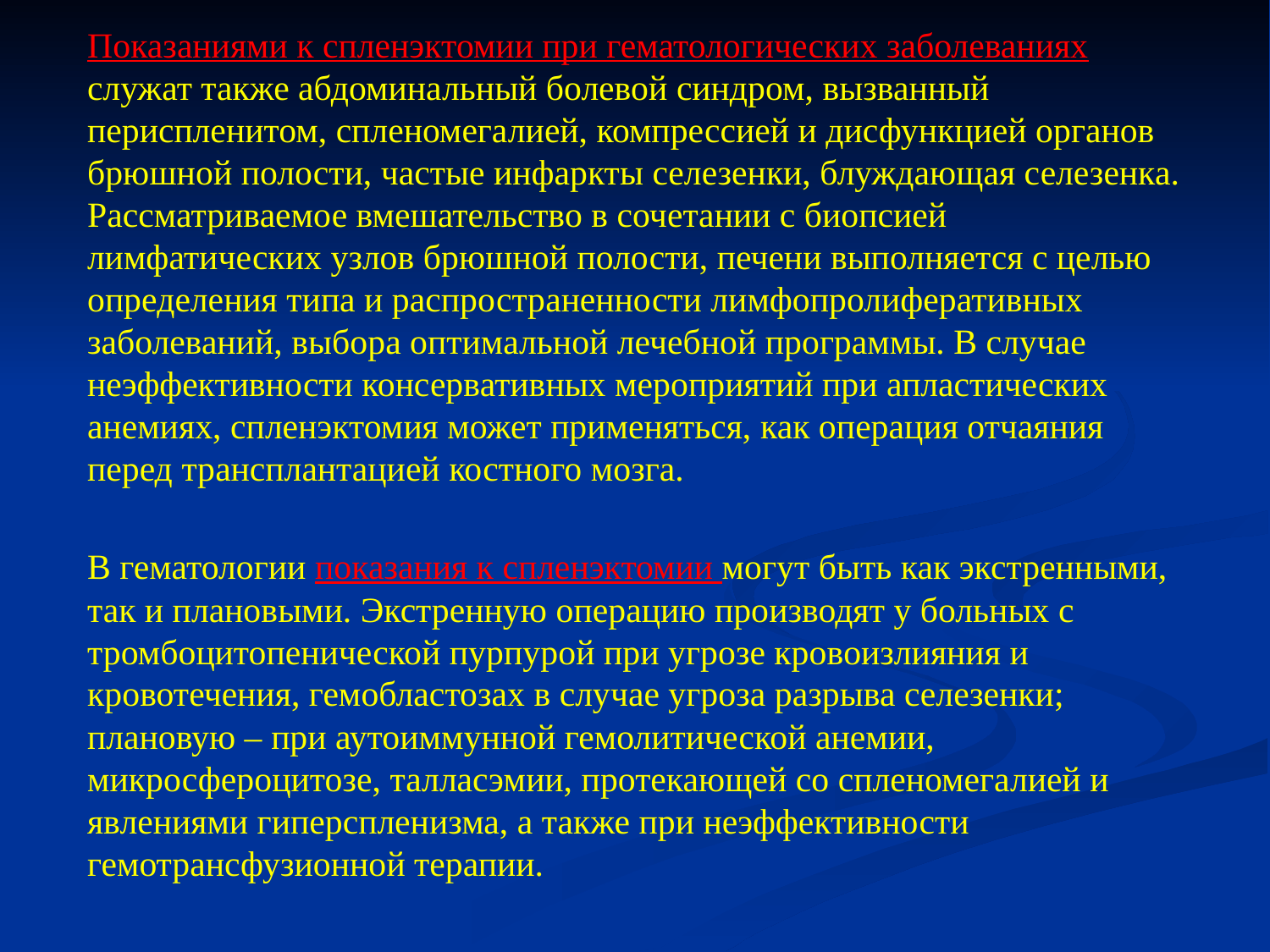

Показаниями к спленэктомии при гематологических заболеваниях служат также абдоминальный болевой синдром, вызванный периспленитом, спленомегалией, компрессией и дисфункцией органов брюшной полости, частые инфаркты селезенки, блуждающая селезенка. Рассматриваемое вмешательство в сочетании с биопсией лимфатических узлов брюшной полости, печени выполняется с целью определения типа и распространенности лимфопролиферативных заболеваний, выбора оптимальной лечебной программы. В случае неэффективности консервативных мероприятий при апластических анемиях, спленэктомия может применяться, как операция отчаяния перед трансплантацией костного мозга.

В гематологии показания к спленэктомии могут быть как экстренными, так и плановыми. Экстренную операцию производят у больных с тромбоцитопенической пурпурой при угрозе кровоизлияния и кровотечения, гемобластозах в случае угроза разрыва селезенки; плановую – при аутоиммунной гемолитической анемии, микросфероцитозе, талласэмии, протекающей со спленомегалией и явлениями гиперспленизма, а также при неэффективности гемотрансфузионной терапии.